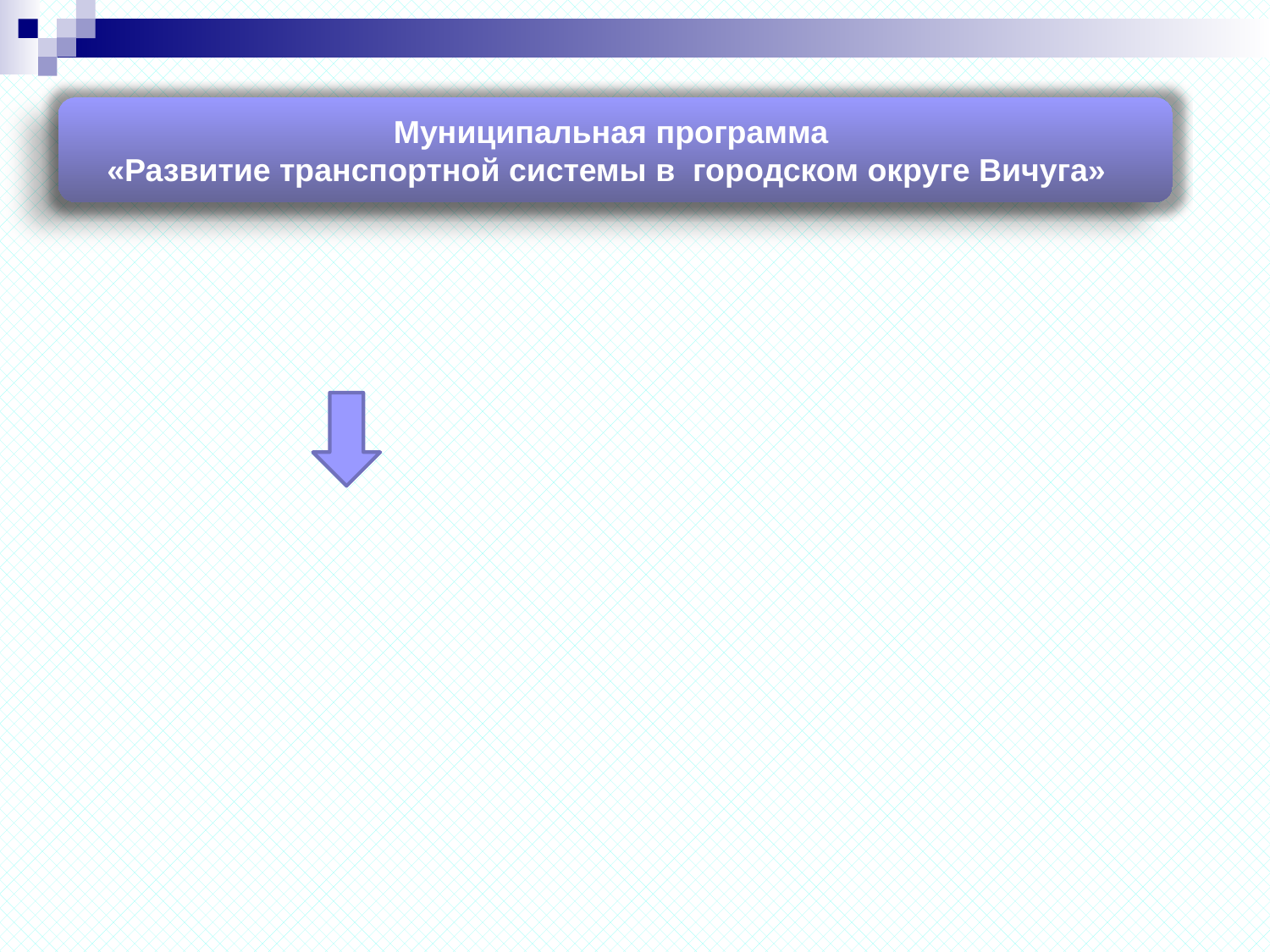

Муниципальная программа
«Развитие транспортной системы в  городском округе Вичуга»

[unsupported chart]